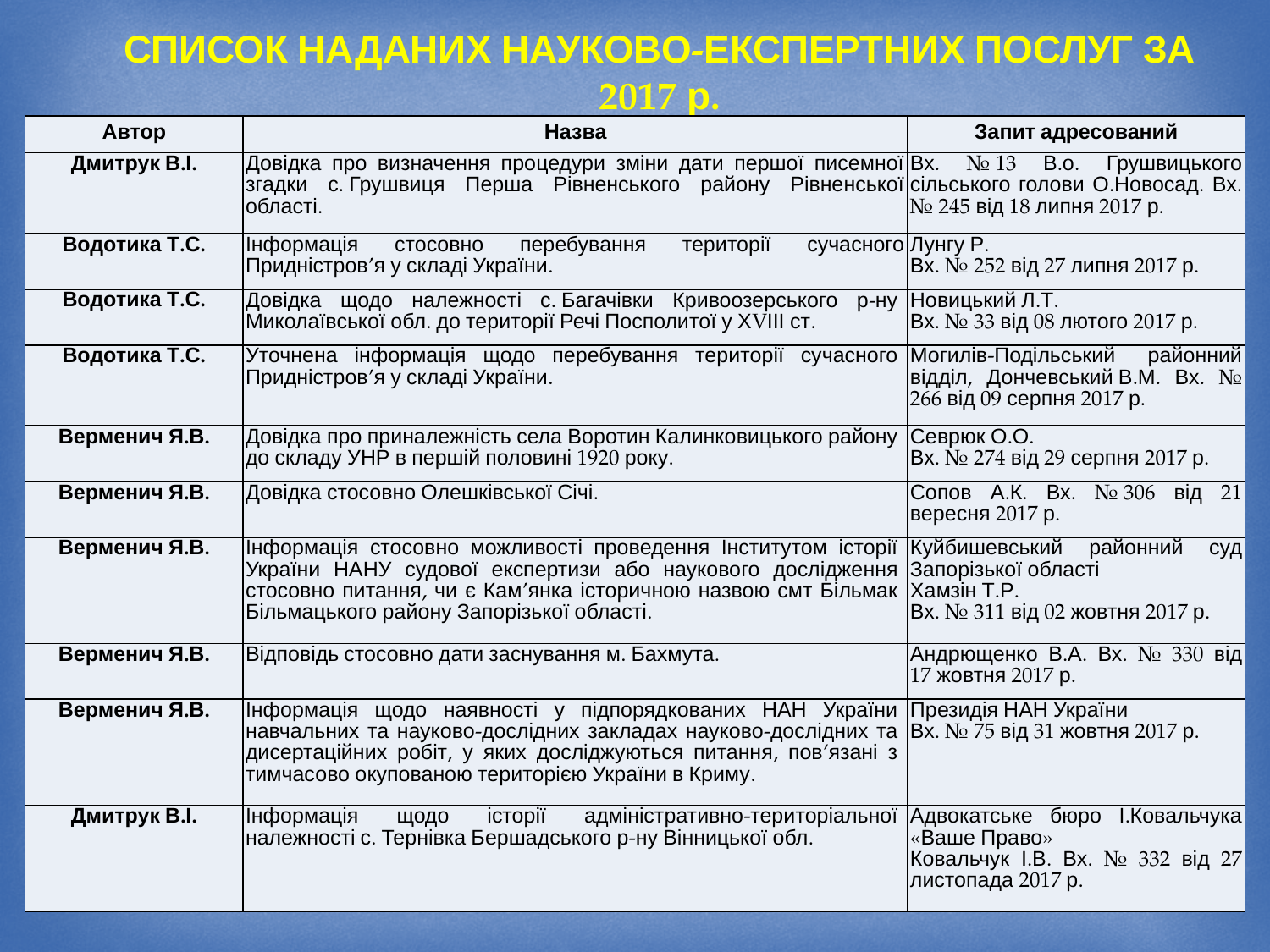

СПИСОК НАДАНИХ НАУКОВО-ЕКСПЕРТНИХ ПОСЛУГ ЗА 2017 р.
| Автор | Назва | Запит адресований |
| --- | --- | --- |
| Дмитрук В.І. | Довідка про визначення процедури зміни дати першої писемної згадки с. Грушвиця Перша Рівненського району Рівненської області. | Вх. № 13 В.о. Грушвицького сільського голови О.Новосад. Вх. № 245 від 18 липня 2017 р. |
| Водотика Т.С. | Інформація стосовно перебування території сучасного Придністров’я у складі України. | Лунгу Р. Вх. № 252 від 27 липня 2017 р. |
| Водотика Т.С. | Довідка щодо належності с. Багачівки Кривоозерського р-ну Миколаївської обл. до території Речі Посполитої у ХVІІІ ст. | Новицький Л.Т. Вх. № 33 від 08 лютого 2017 р. |
| Водотика Т.С. | Уточнена інформація щодо перебування території сучасного Придністров’я у складі України. | Могилів-Подільський районний відділ, Дончевський В.М. Вх. № 266 від 09 серпня 2017 р. |
| Верменич Я.В. | Довідка про приналежність села Воротин Калинковицького району до складу УНР в першій половині 1920 року. | Севрюк О.О. Вх. № 274 від 29 серпня 2017 р. |
| Верменич Я.В. | Довідка стосовно Олешківської Січі. | Сопов А.К. Вх. № 306 від 21 вересня 2017 р. |
| Верменич Я.В. | Інформація стосовно можливості проведення Інститутом історії України НАНУ судової експертизи або наукового дослідження стосовно питання, чи є Кам’янка історичною назвою смт Більмак Більмацького району Запорізької області. | Куйбишевський районний суд Запорізької області Хамзін Т.Р. Вх. № 311 від 02 жовтня 2017 р. |
| Верменич Я.В. | Відповідь стосовно дати заснування м. Бахмута. | Андрющенко В.А. Вх. № 330 від 17 жовтня 2017 р. |
| Верменич Я.В. | Інформація щодо наявності у підпорядкованих НАН України навчальних та науково-дослідних закладах науково-дослідних та дисертаційних робіт, у яких досліджуються питання, пов’язані з тимчасово окупованою територією України в Криму. | Президія НАН України Вх. № 75 від 31 жовтня 2017 р. |
| Дмитрук В.І. | Інформація щодо історії адміністративно-територіальної належності с. Тернівка Бершадського р-ну Вінницької обл. | Адвокатське бюро І.Ковальчука «Ваше Право» Ковальчук І.В. Вх. № 332 від 27 листопада 2017 р. |